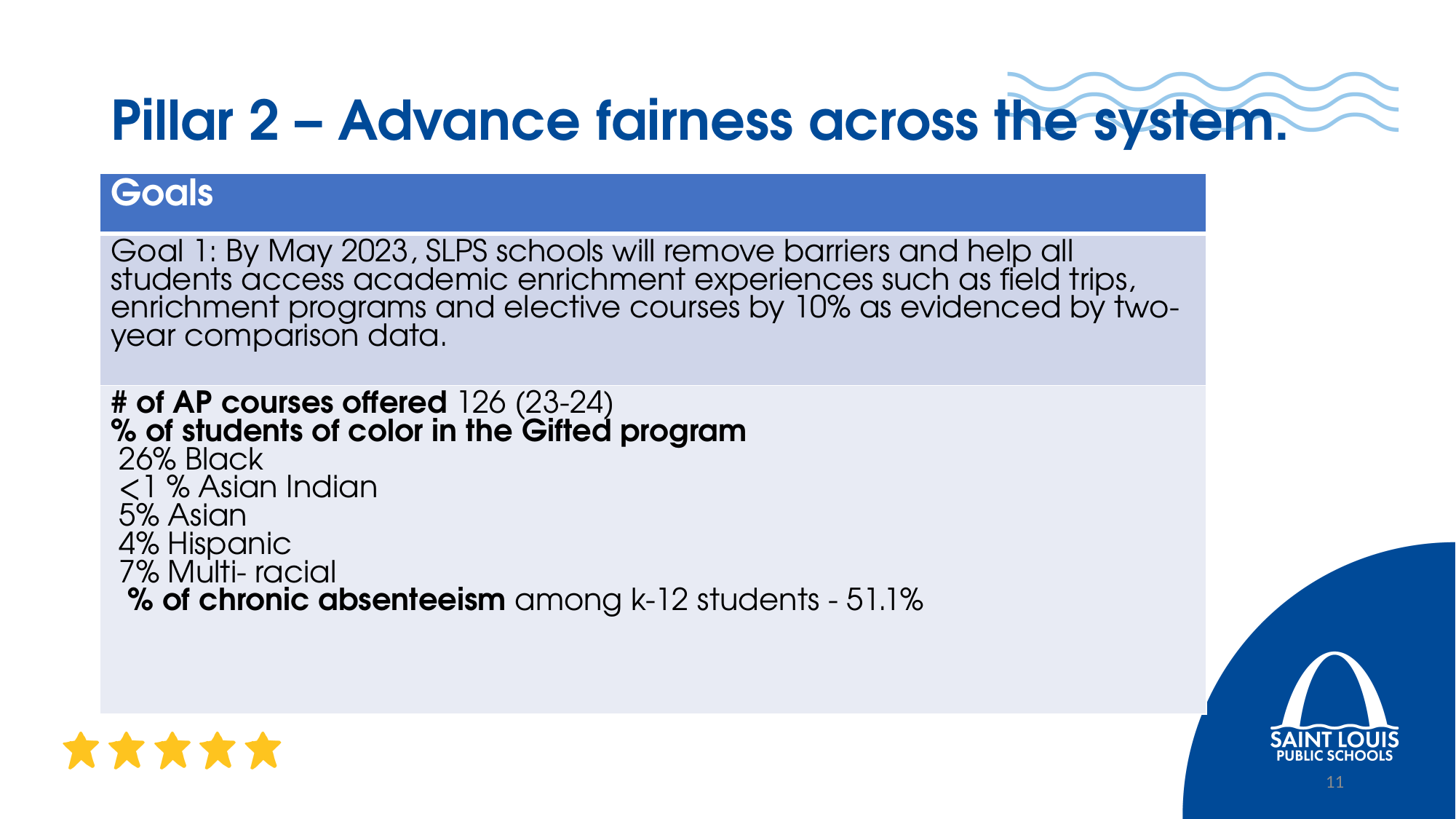

# Pillar 2 – Advance fairness across the system.
| Goals |
| --- |
| Goal 1: By May 2023, SLPS schools will remove barriers and help all students access academic enrichment experiences such as field trips, enrichment programs and elective courses by 10% as evidenced by two-year comparison data. |
| # of AP courses offered 126 (23-24) % of students of color in the Gifted program 26% Black <1 % Asian Indian 5% Asian 4% Hispanic 7% Multi- racial                                                                            % of chronic absenteeism among k-12 students - 51.1% |
11